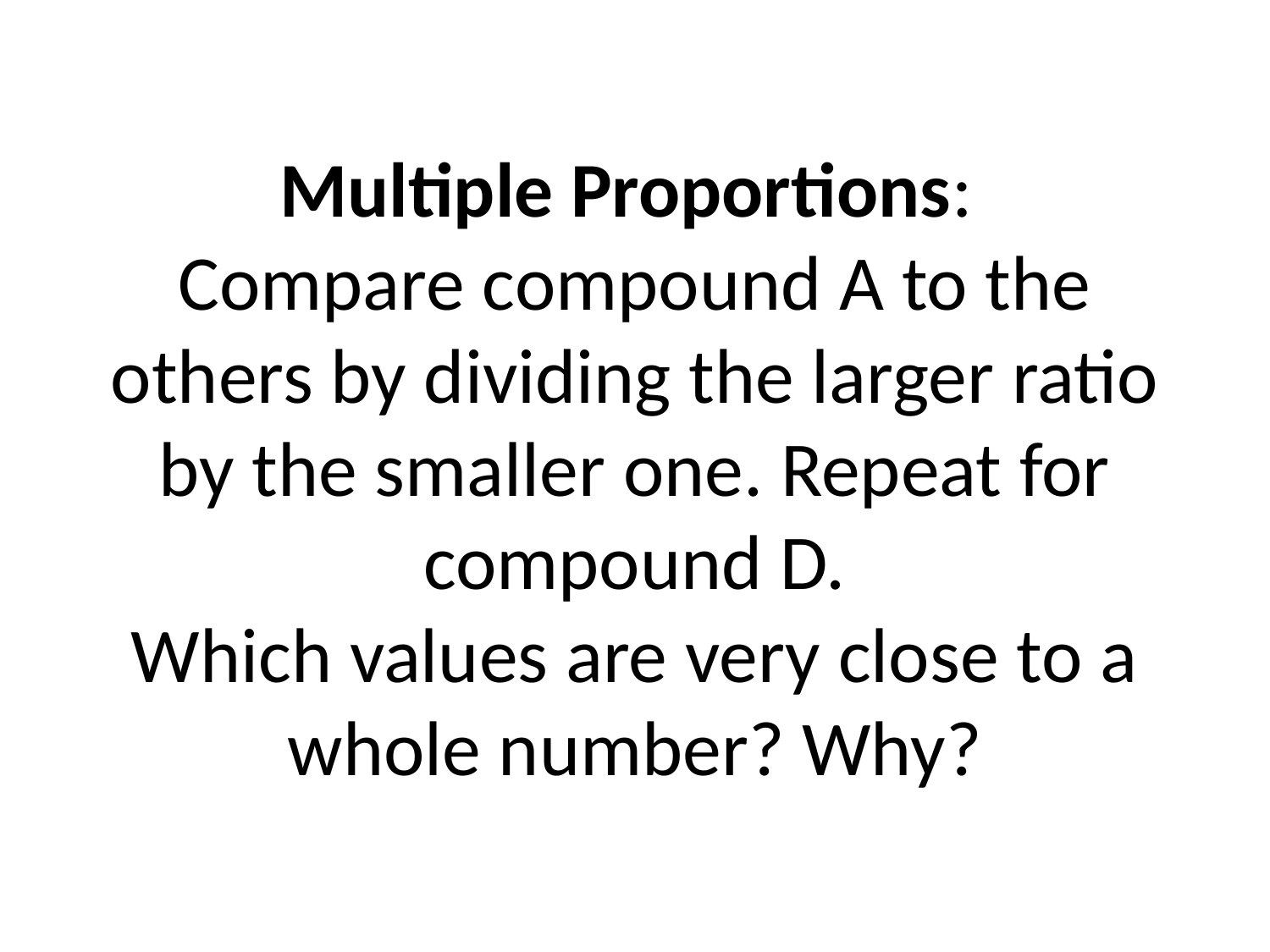

# Multiple Proportions: Compare compound A to the others by dividing the larger ratio by the smaller one. Repeat for compound D. Which values are very close to a whole number? Why?